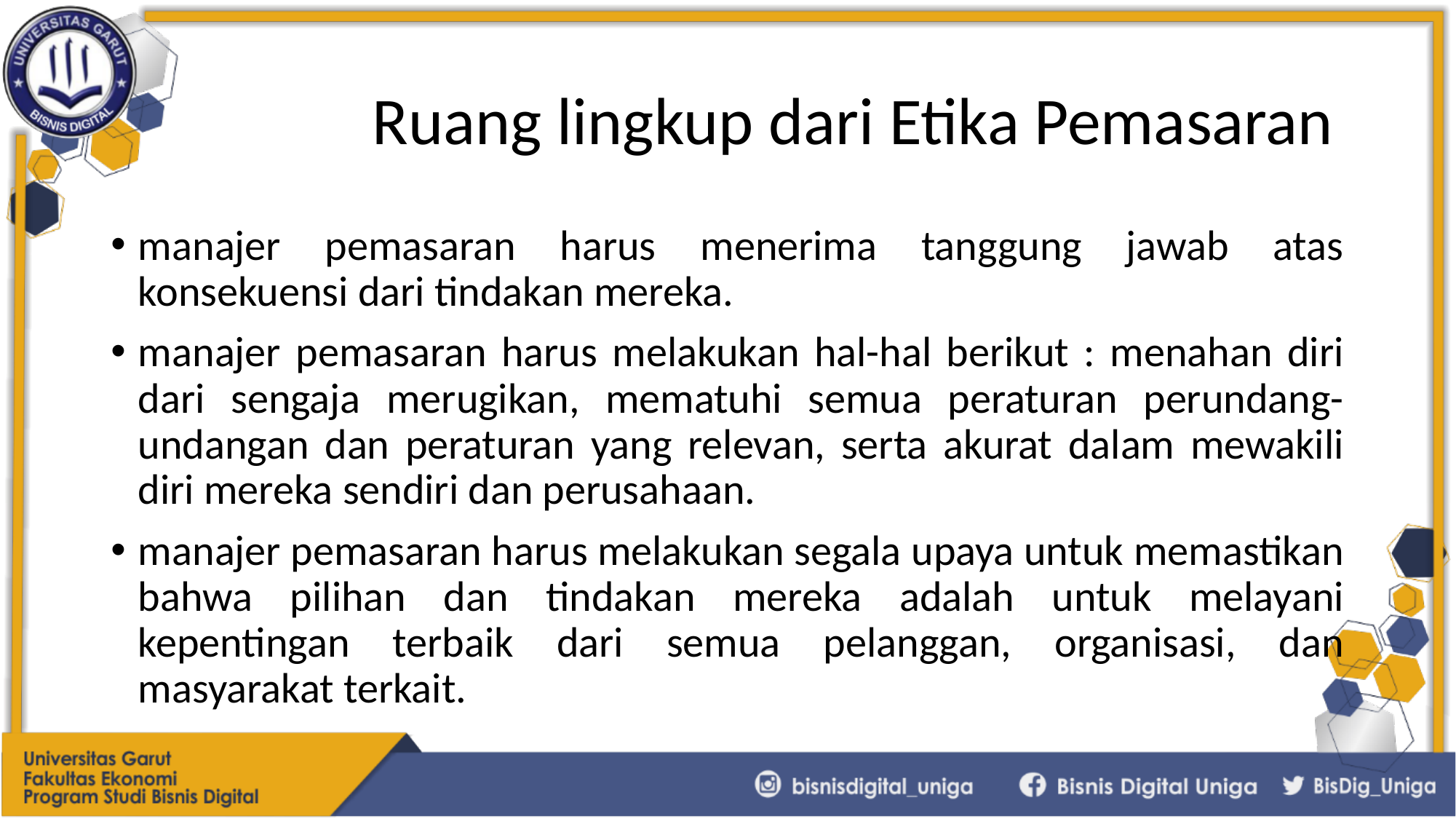

# Ruang lingkup dari Etika Pemasaran
manajer pemasaran harus menerima tanggung jawab atas konsekuensi dari tindakan mereka.
manajer pemasaran harus melakukan hal-hal berikut : menahan diri dari sengaja merugikan, mematuhi semua peraturan perundang-undangan dan peraturan yang relevan, serta akurat dalam mewakili diri mereka sendiri dan perusahaan.
manajer pemasaran harus melakukan segala upaya untuk memastikan bahwa pilihan dan tindakan mereka adalah untuk melayani kepentingan terbaik dari semua pelanggan, organisasi, dan masyarakat terkait.